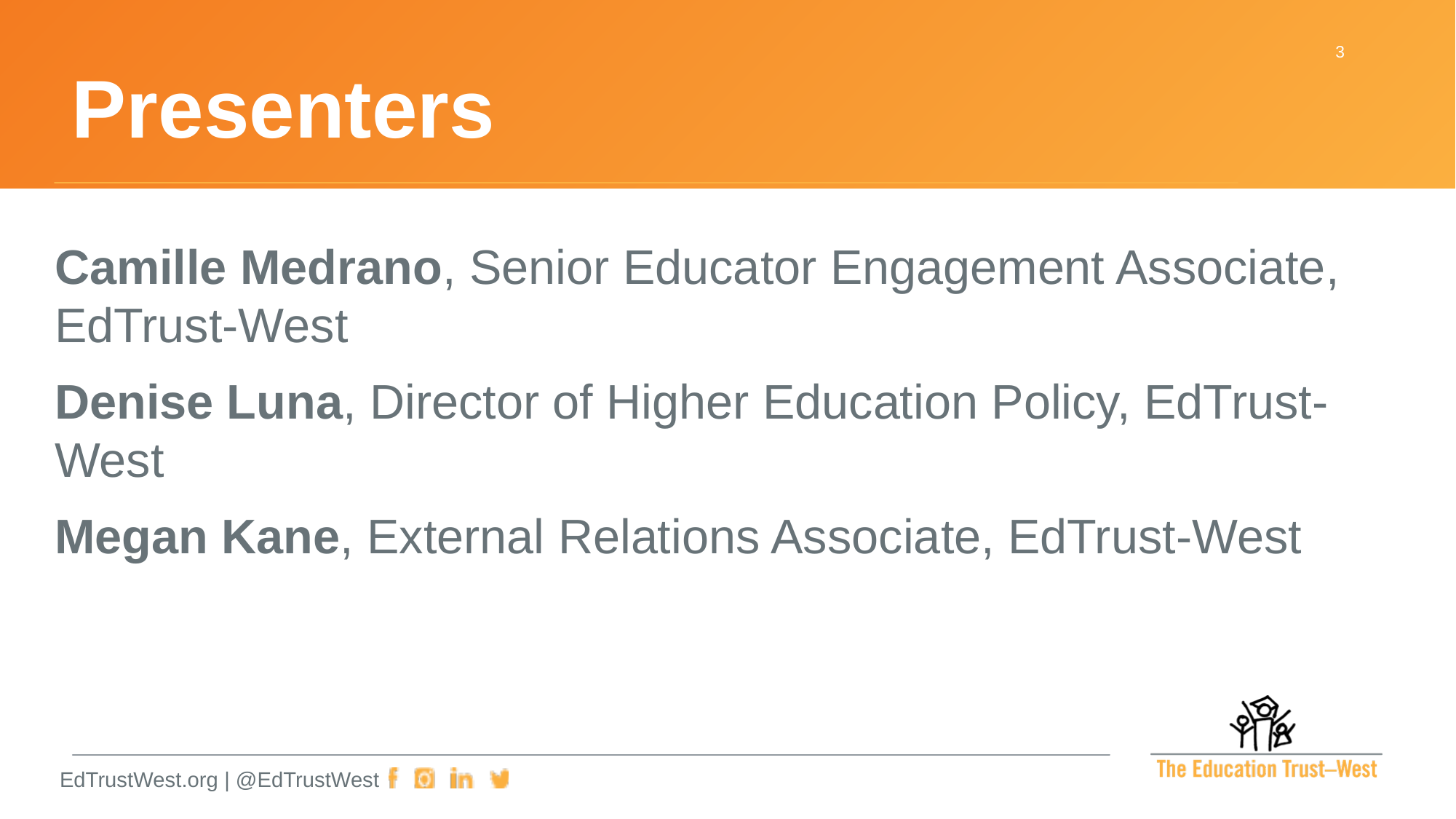

Presenters
Camille Medrano, Senior Educator Engagement Associate, EdTrust-West
Denise Luna, Director of Higher Education Policy, EdTrust-West
Megan Kane, External Relations Associate, EdTrust-West